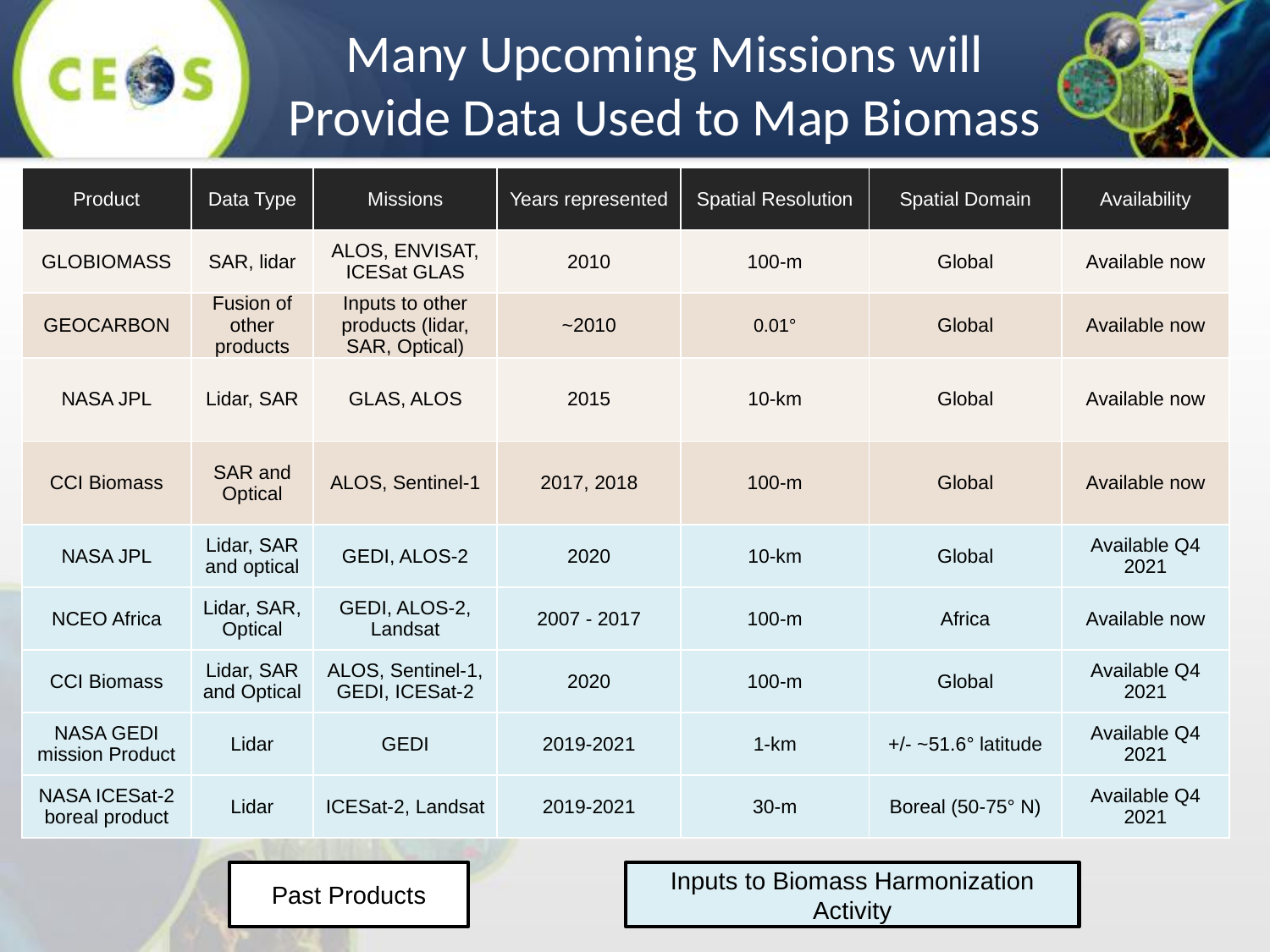

Many Upcoming Missions will Provide Data Used to Map Biomass
| Product | Data Type | Missions | Years represented | Spatial Resolution | Spatial Domain | Availability |
| --- | --- | --- | --- | --- | --- | --- |
| GLOBIOMASS | SAR, lidar | ALOS, ENVISAT, ICESat GLAS | 2010 | 100-m | Global | Available now |
| GEOCARBON | Fusion of other products | Inputs to other products (lidar, SAR, Optical) | ~2010 | 0.01° | Global | Available now |
| NASA JPL | Lidar, SAR | GLAS, ALOS | 2015 | 10-km | Global | Available now |
| CCI Biomass | SAR and Optical | ALOS, Sentinel-1 | 2017, 2018 | 100-m | Global | Available now |
| NASA JPL | Lidar, SAR and optical | GEDI, ALOS-2 | 2020 | 10-km | Global | Available Q4 2021 |
| NCEO Africa | Lidar, SAR, Optical | GEDI, ALOS-2, Landsat | 2007 - 2017 | 100-m | Africa | Available now |
| CCI Biomass | Lidar, SAR and Optical | ALOS, Sentinel-1, GEDI, ICESat-2 | 2020 | 100-m | Global | Available Q4 2021 |
| NASA GEDI mission Product | Lidar | GEDI | 2019-2021 | 1-km | +/- ~51.6° latitude | Available Q4 2021 |
| NASA ICESat-2 boreal product | Lidar | ICESat-2, Landsat | 2019-2021 | 30-m | Boreal (50-75° N) | Available Q4 2021 |
Past Products
Inputs to Biomass Harmonization Activity